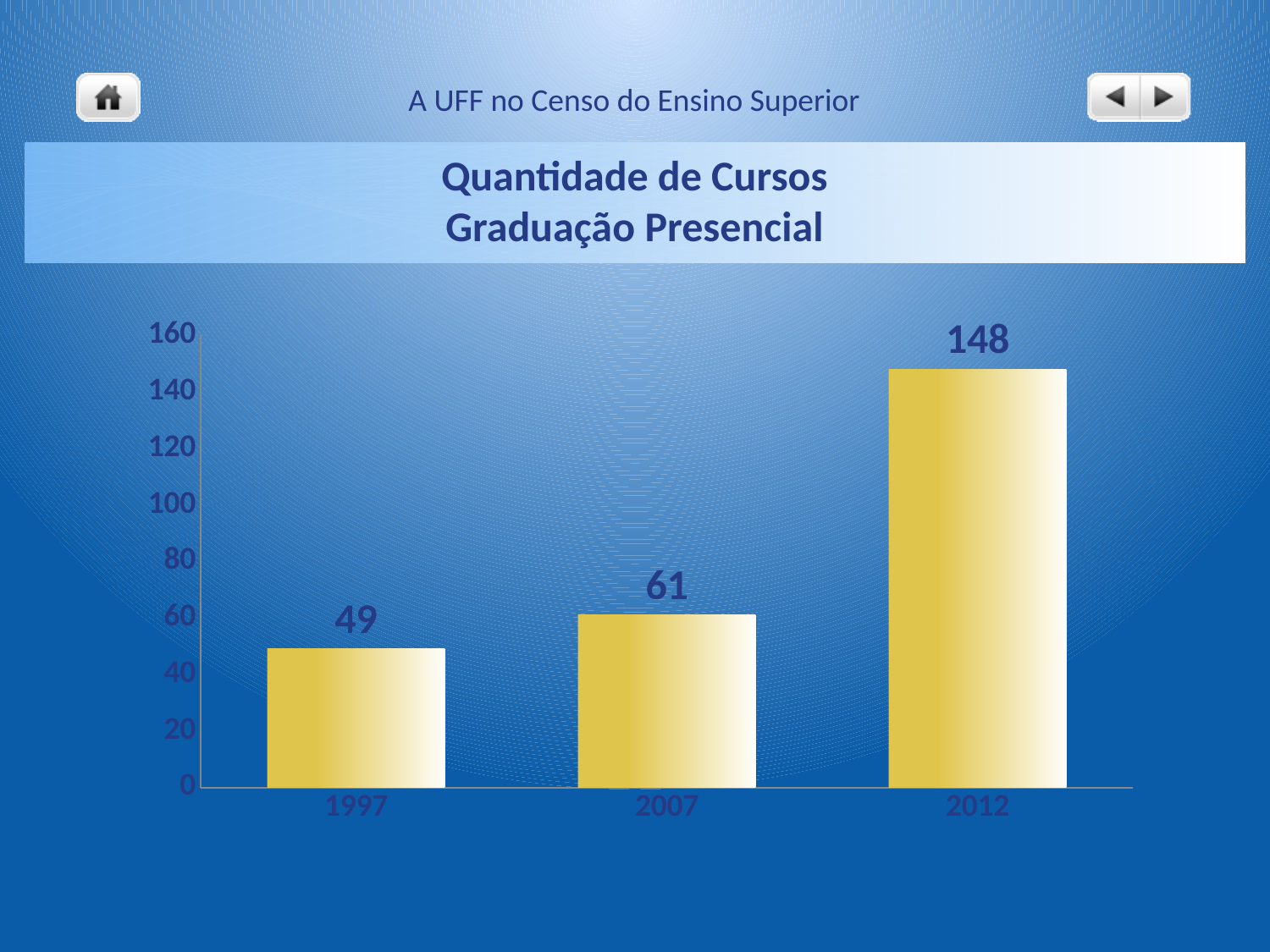

# Quantidade de Cursos Graduação Presencial

### Chart

| Category | Total |
|---|---|
| 1997 | 49.0 |
| 2007 | 61.0 |
| 2012 | 148.0 |